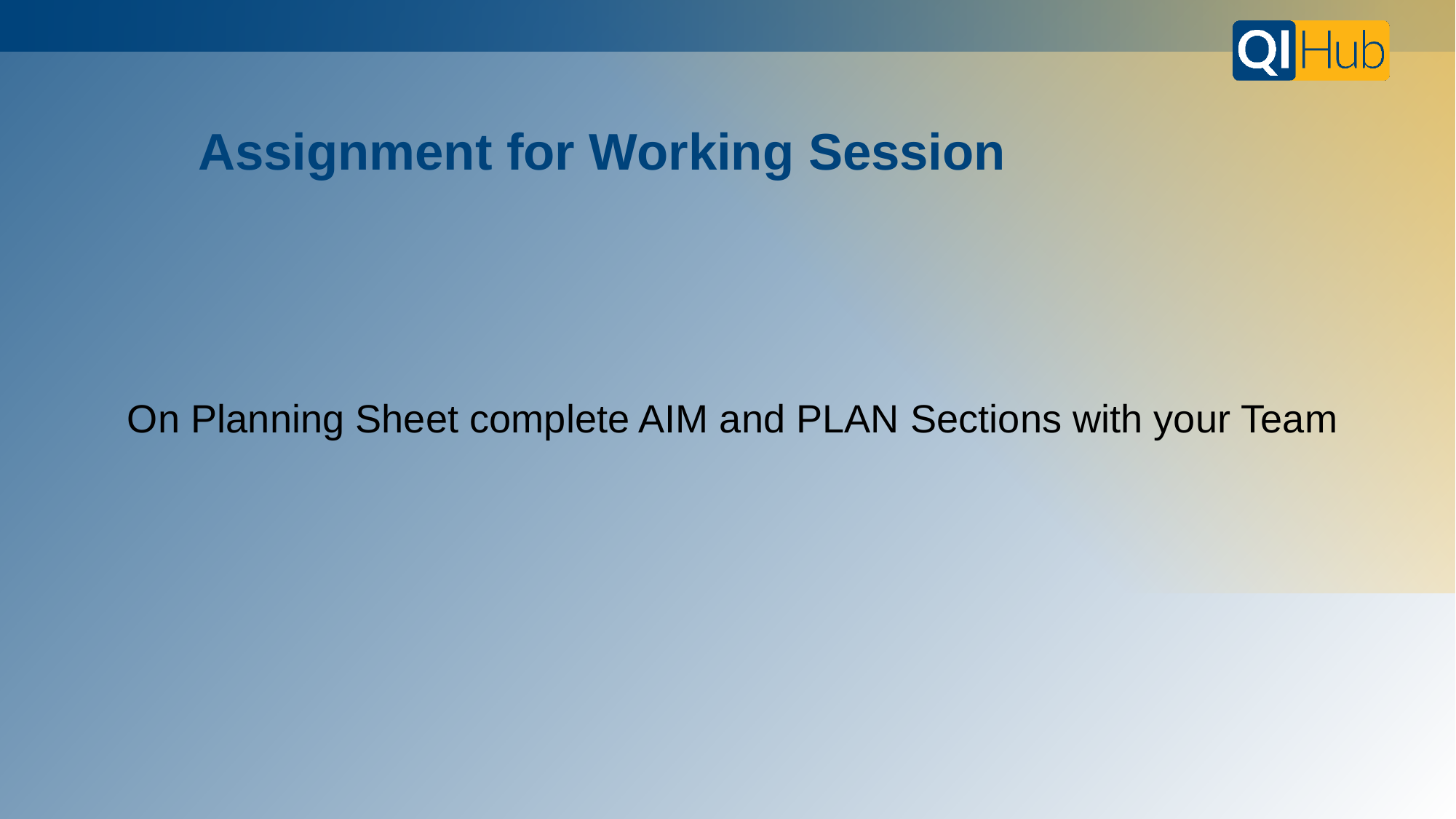

# Assignment for Working Session

    On Planning Sheet complete AIM and PLAN Sections with your Team